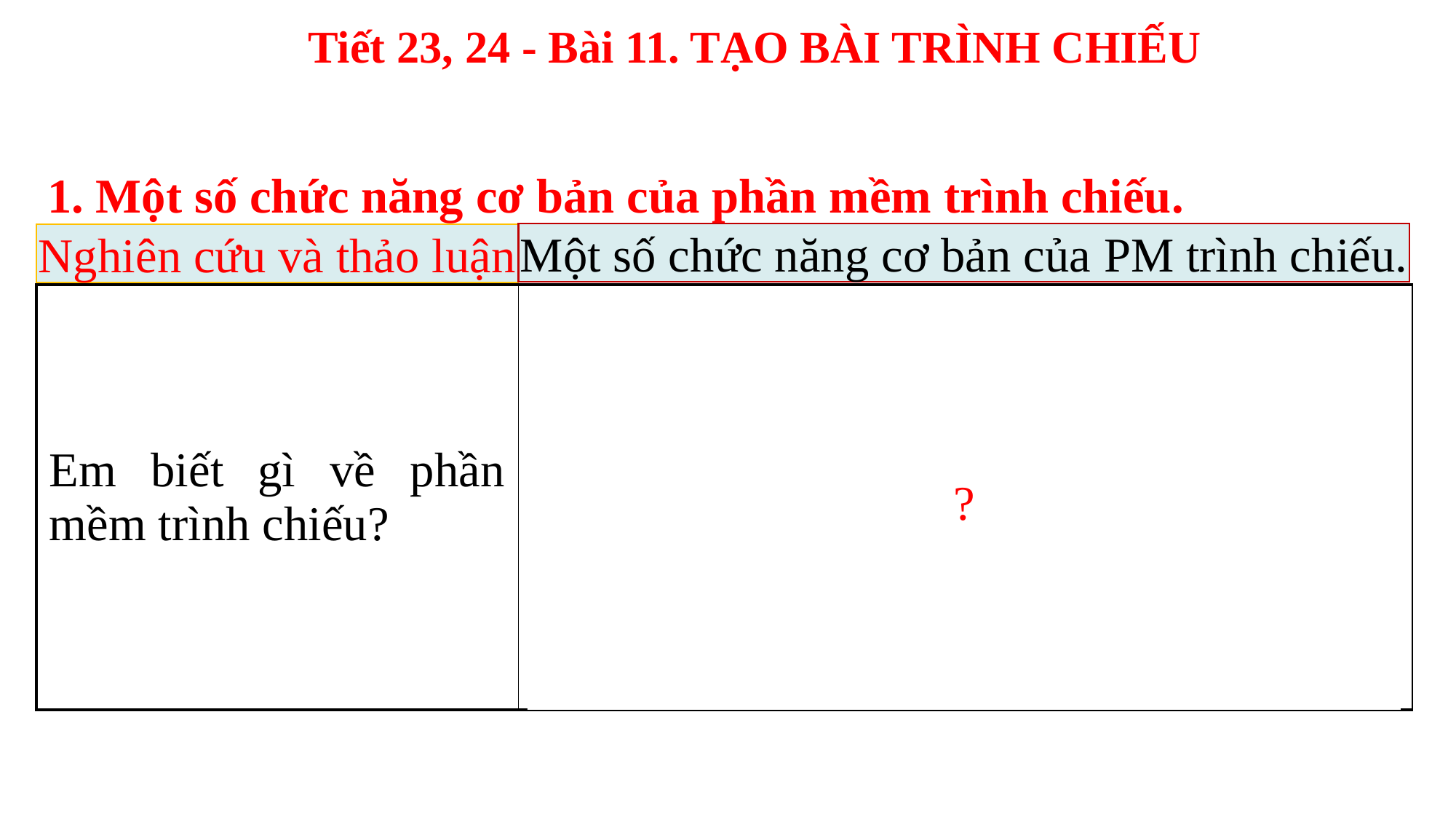

1. Một số chức năng cơ bản của phần mềm trình chiếu.
Một số chức năng cơ bản của PM trình chiếu.
Nghiên cứu và thảo luận
| Em biết gì về phần mềm trình chiếu? | -Phần mềm trình chiếu là phần mềm được thiết kế để cho phép người sử dụng trình bày thông tin như văn bản, hình ảnh, âm thanh và video dưới hình thức trình chiếu một cách hấp dẫn và hiệu quả. -Phần mềm trình chiếu có hai chức năng cơ bản là tạo bài trình chiếu và trình chiếu nó |
| --- | --- |
?